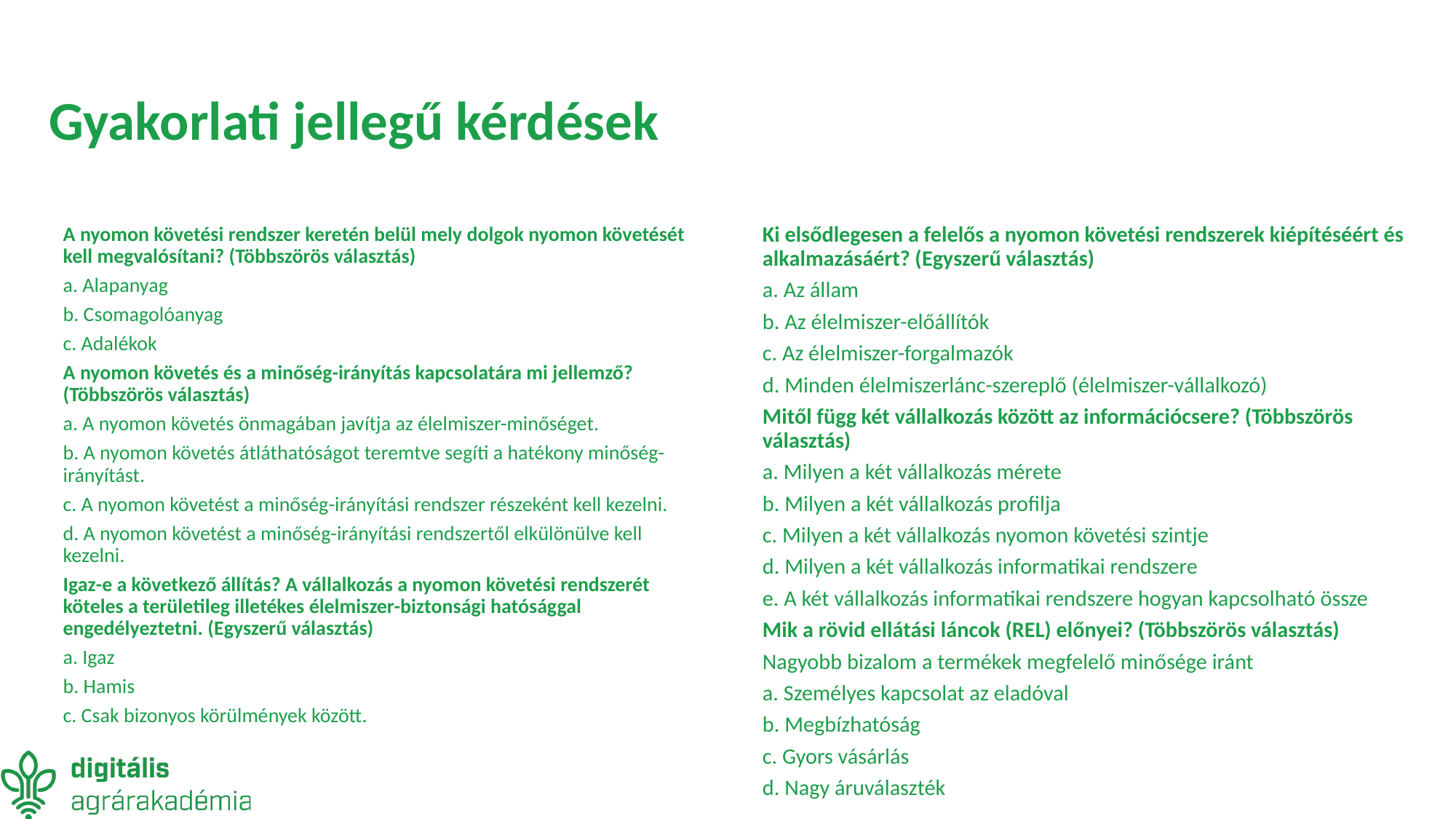

# Gyakorlati jellegű kérdések
A nyomon követési rendszer keretén belül mely dolgok nyomon követését kell megvalósítani? (Többszörös választás)
a. Alapanyag
b. Csomagolóanyag
c. Adalékok
A nyomon követés és a minőség-irányítás kapcsolatára mi jellemző? (Többszörös választás)
a. A nyomon követés önmagában javítja az élelmiszer-minőséget.
b. A nyomon követés átláthatóságot teremtve segíti a hatékony minőség-irányítást.
c. A nyomon követést a minőség-irányítási rendszer részeként kell kezelni.
d. A nyomon követést a minőség-irányítási rendszertől elkülönülve kell kezelni.
Igaz-e a következő állítás? A vállalkozás a nyomon követési rendszerét köteles a területileg illetékes élelmiszer-biztonsági hatósággal engedélyeztetni. (Egyszerű választás)
a. Igaz
b. Hamis
c. Csak bizonyos körülmények között.

Ki elsődlegesen a felelős a nyomon követési rendszerek kiépítéséért és alkalmazásáért? (Egyszerű választás)
a. Az állam
b. Az élelmiszer-előállítók
c. Az élelmiszer-forgalmazók
d. Minden élelmiszerlánc-szereplő (élelmiszer-vállalkozó)
Mitől függ két vállalkozás között az információcsere? (Többszörös választás)
a. Milyen a két vállalkozás mérete
b. Milyen a két vállalkozás profilja
c. Milyen a két vállalkozás nyomon követési szintje
d. Milyen a két vállalkozás informatikai rendszere
e. A két vállalkozás informatikai rendszere hogyan kapcsolható össze
Mik a rövid ellátási láncok (REL) előnyei? (Többszörös választás)
Nagyobb bizalom a termékek megfelelő minősége iránt
a. Személyes kapcsolat az eladóval
b. Megbízhatóság
c. Gyors vásárlás
d. Nagy áruválaszték